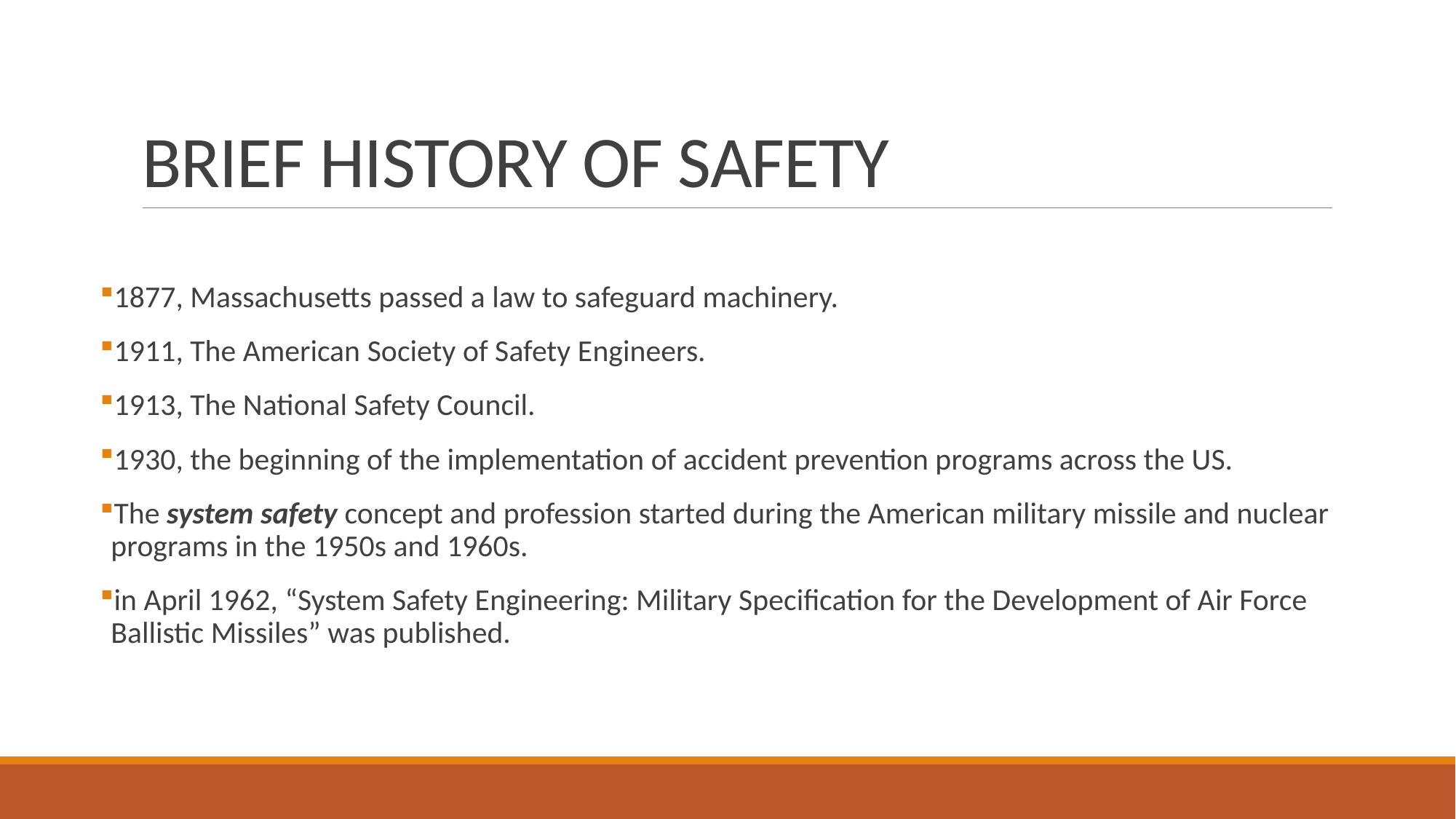

# BRIEF HISTORY OF SAFETY

1877, Massachusetts passed a law to safeguard machinery.
1911, The American Society of Safety Engineers.
1913, The National Safety Council.
1930, the beginning of the implementation of accident prevention programs across the US.
The system safety concept and profession started during the American military missile and nuclear programs in the 1950s and 1960s.
in April 1962, “System Safety Engineering: Military Specification for the Development of Air Force Ballistic Missiles” was published.